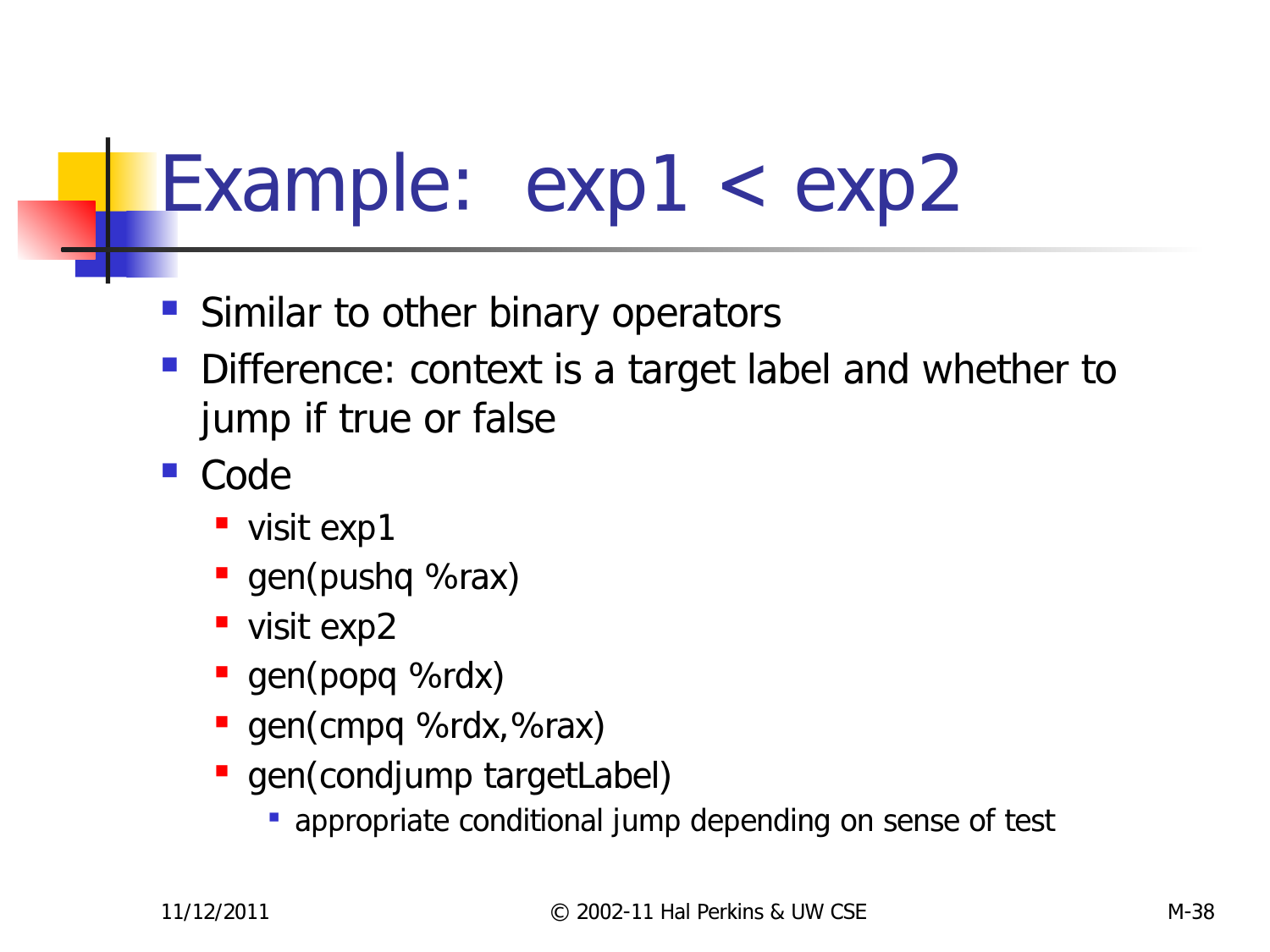

# Example:  exp1 < exp2
Similar to other binary operators
Difference: context is a target label and whether to jump if true or false
Code
visit exp1
gen(pushq %rax)
visit exp2
gen(popq %rdx)
gen(cmpq %rdx,%rax)
gen(condjump targetLabel)
appropriate conditional jump depending on sense of test
11/12/2011
© 2002-11 Hal Perkins & UW CSE
M-38